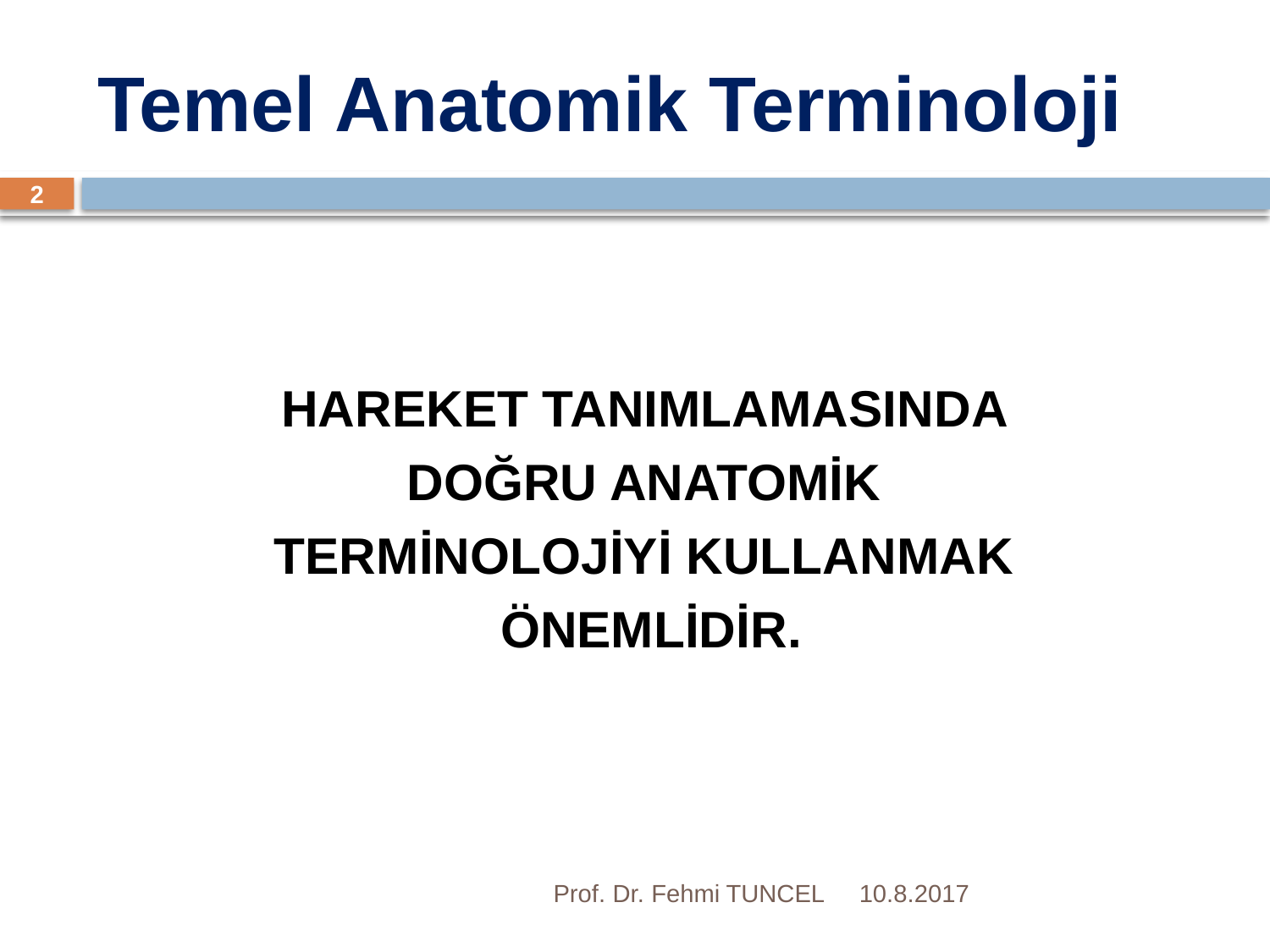

# Temel Anatomik Terminoloji
2

HAREKET TANIMLAMASINDA
DOĞRU ANATOMİK
TERMİNOLOJİYİ KULLANMAK
ÖNEMLİDİR.
Prof. Dr. Fehmi TUNCEL
10.8.2017